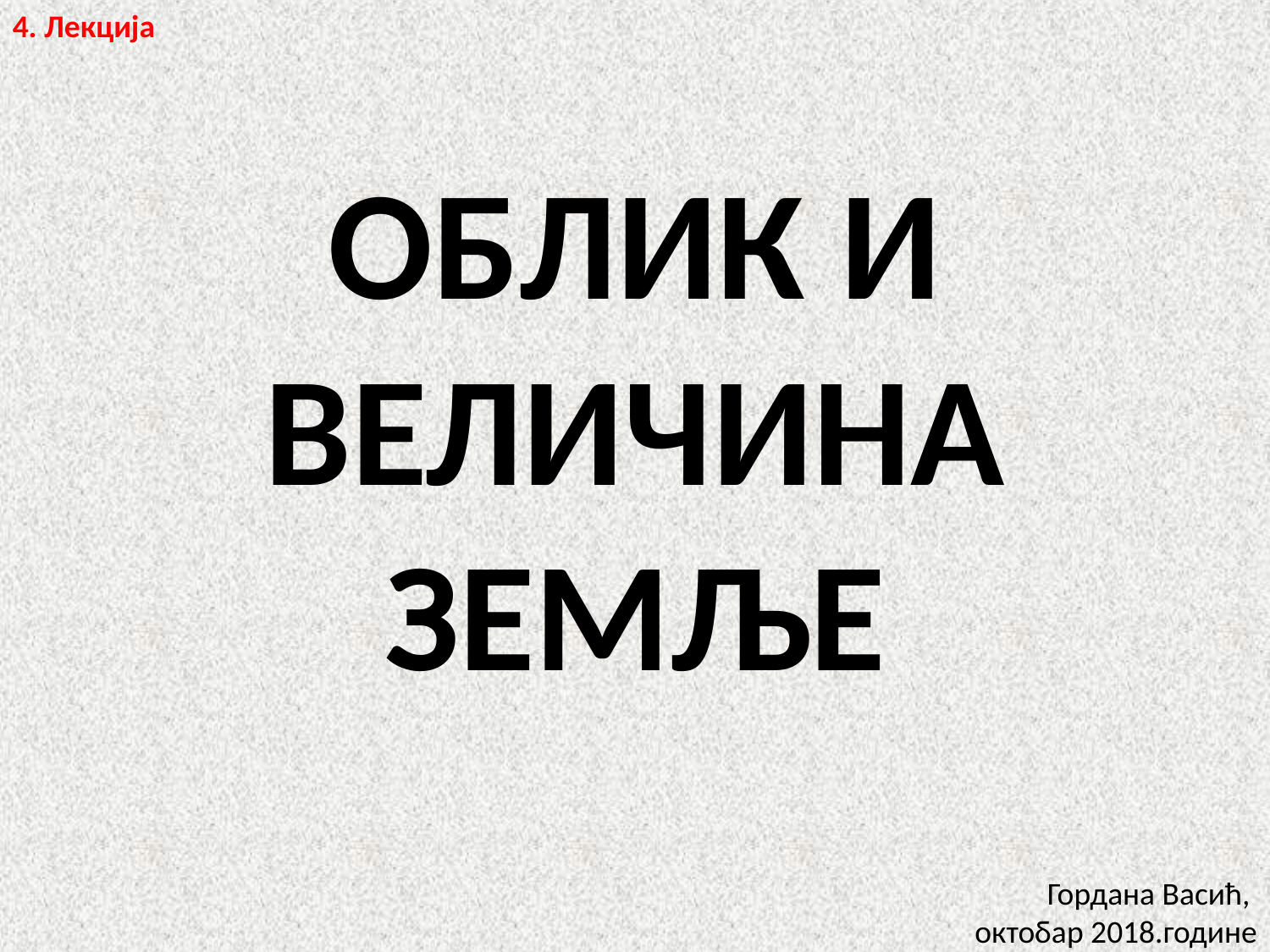

4. Лекција
ОБЛИК И ВЕЛИЧИНА ЗЕМЉЕ
Гордана Васић,
октобар 2018.године